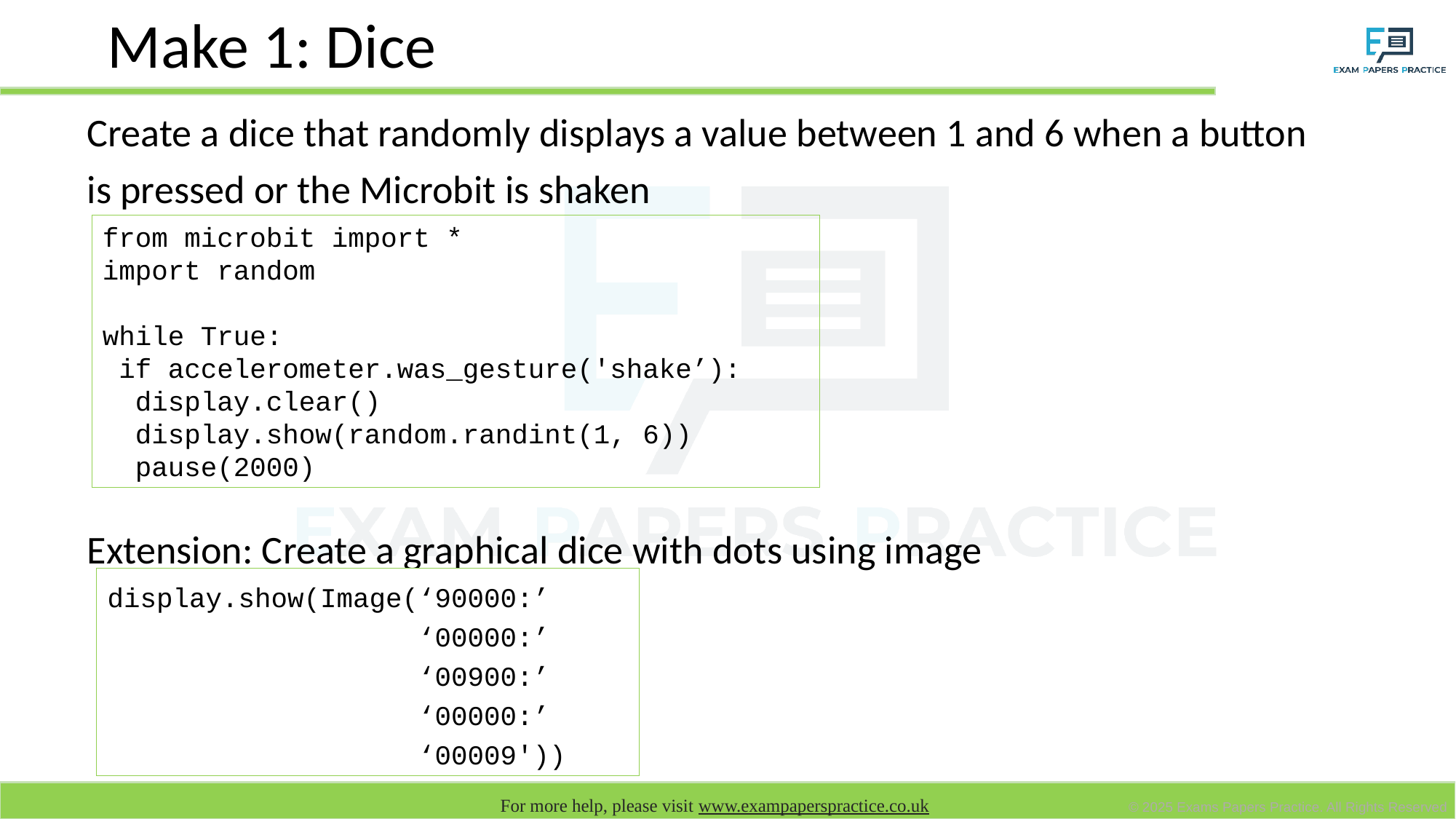

# Make 1: Dice
Create a dice that randomly displays a value between 1 and 6 when a button is pressed or the Microbit is shaken

Extension: Create a graphical dice with dots using image
from microbit import *
import random

while True:
 if accelerometer.was_gesture('shake’):
  display.clear()
  display.show(random.randint(1, 6))
  pause(2000)
display.show(Image(‘90000:’
                   ‘00000:’
                   ‘00900:’
                   ‘00000:’
                   ‘00009'))